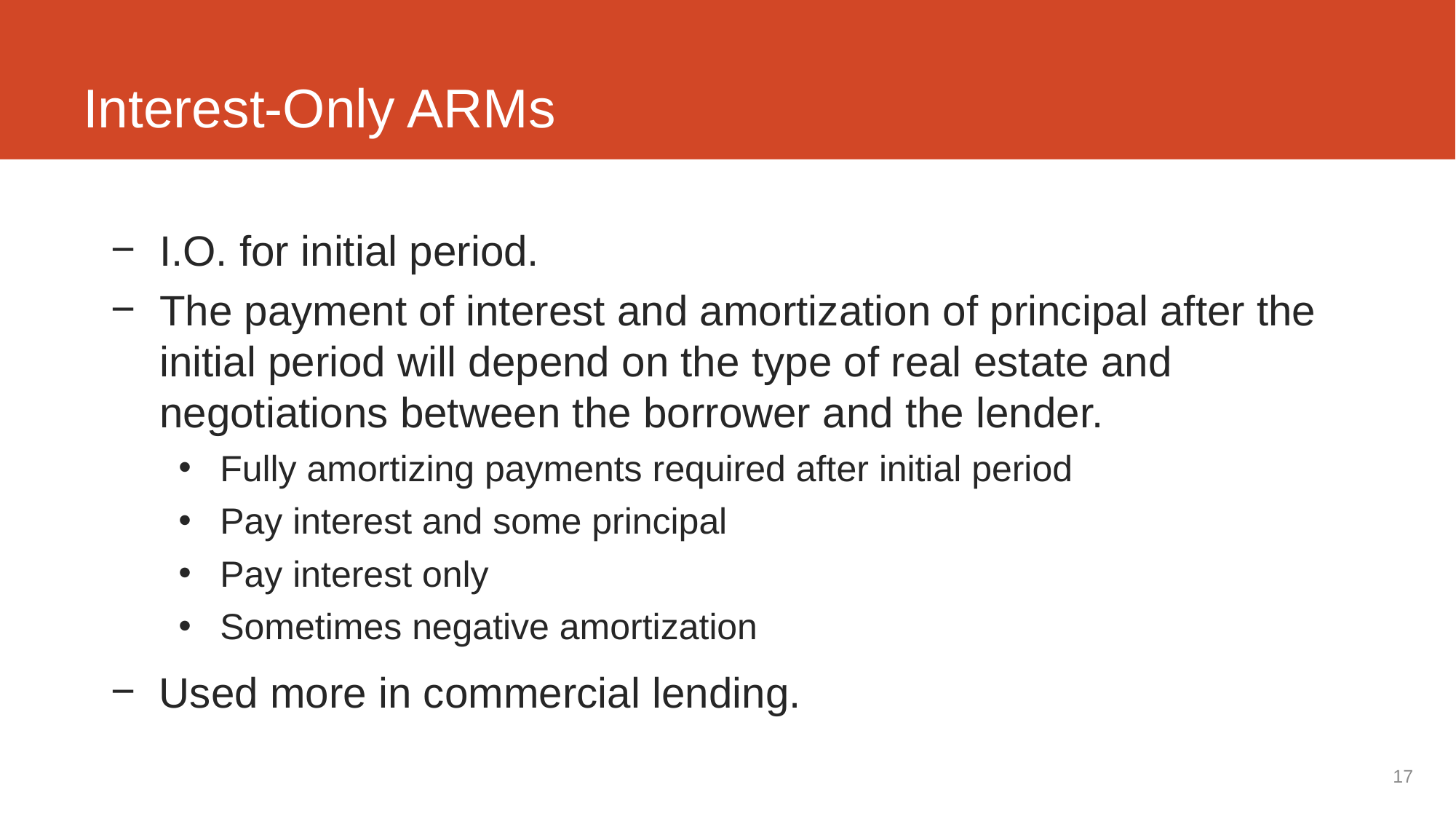

# Interest-Only ARMs
I.O. for initial period.
The payment of interest and amortization of principal after the initial period will depend on the type of real estate and negotiations between the borrower and the lender.
Fully amortizing payments required after initial period
Pay interest and some principal
Pay interest only
Sometimes negative amortization
Used more in commercial lending.
17